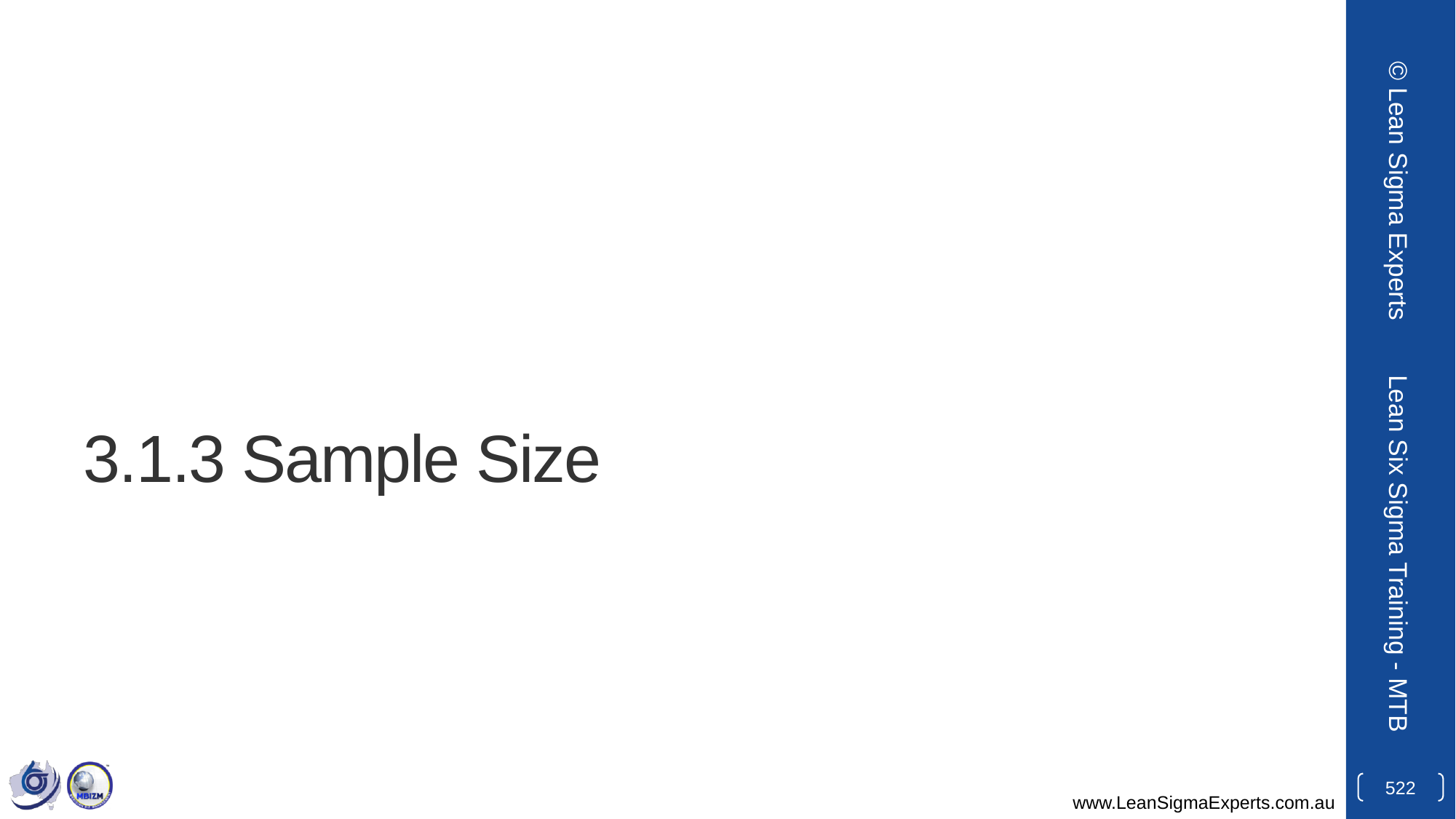

© Lean Sigma Experts
# 3.1.3 Sample Size
Lean Six Sigma Training - MTB
522